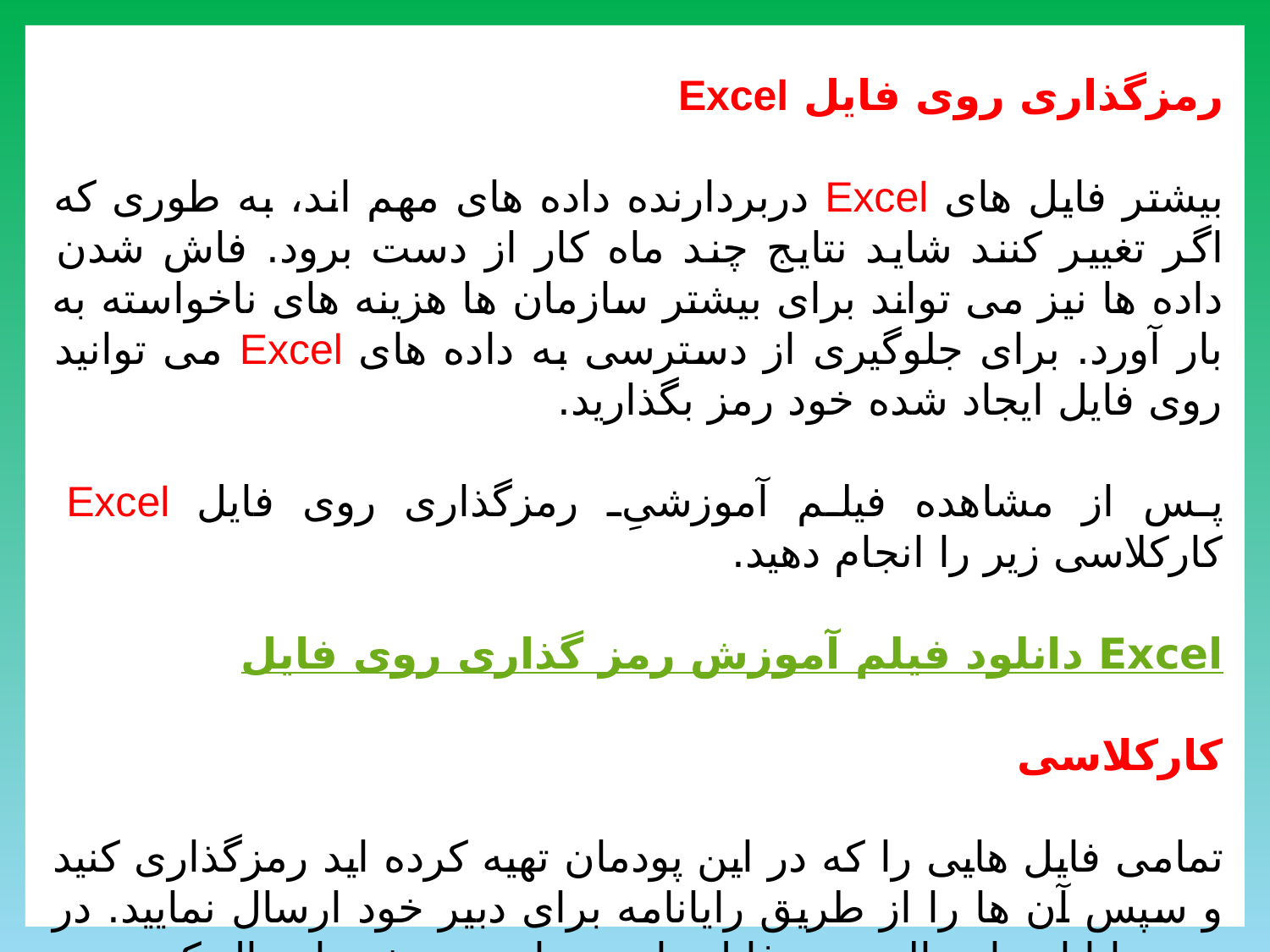

رمزگذاری روی فایل Excel

بیشتر فایل های Excel دربردارنده داده های مهم اند، به طوری که اگر تغییر کنند شاید نتایج چند ماه کار از دست برود. فاش شدن داده ها نیز می تواند برای بیشتر سازمان ها هزینه های ناخواسته به بار آورد. برای جلوگیری از دسترسی به داده های Excel می توانید روی فایل ایجاد شده خود رمز بگذارید.

پس از مشاهده فیلم آموزشیِ رمزگذاری روی فایل Excel کارکلاسی زیر را انجام دهید.

دانلود فیلم آموزش رمز گذاری روی فایل Excel

کارکلاسی

تمامی فایل هایی را که در این پودمان تهیه کرده اید رمزگذاری کنید و سپس آن ها را از طریق رایانامه برای دبیر خود ارسال نمایید. در متن رایانامه ارسالی رمز فایل را نیز برای دبیر خود ارسال کنید.